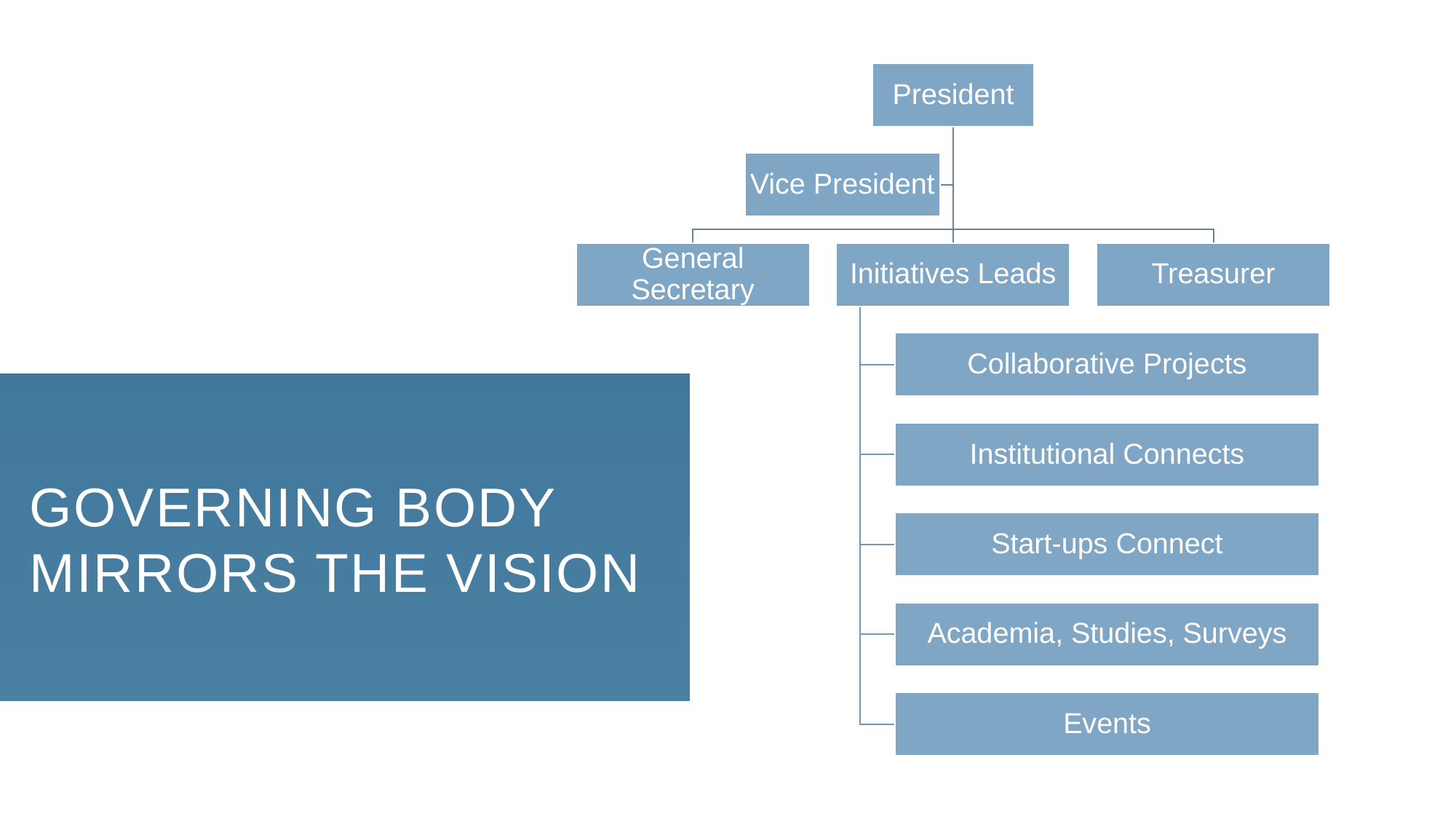

representing all leading sectors

President
General Secretary
Initiatives Leads
Collaborative Projects
Institutional Connects
Start-ups Connect
Academia, Studies, Surveys
Events
Treasurer
Vice President
‘

Governing body mirrors The vision